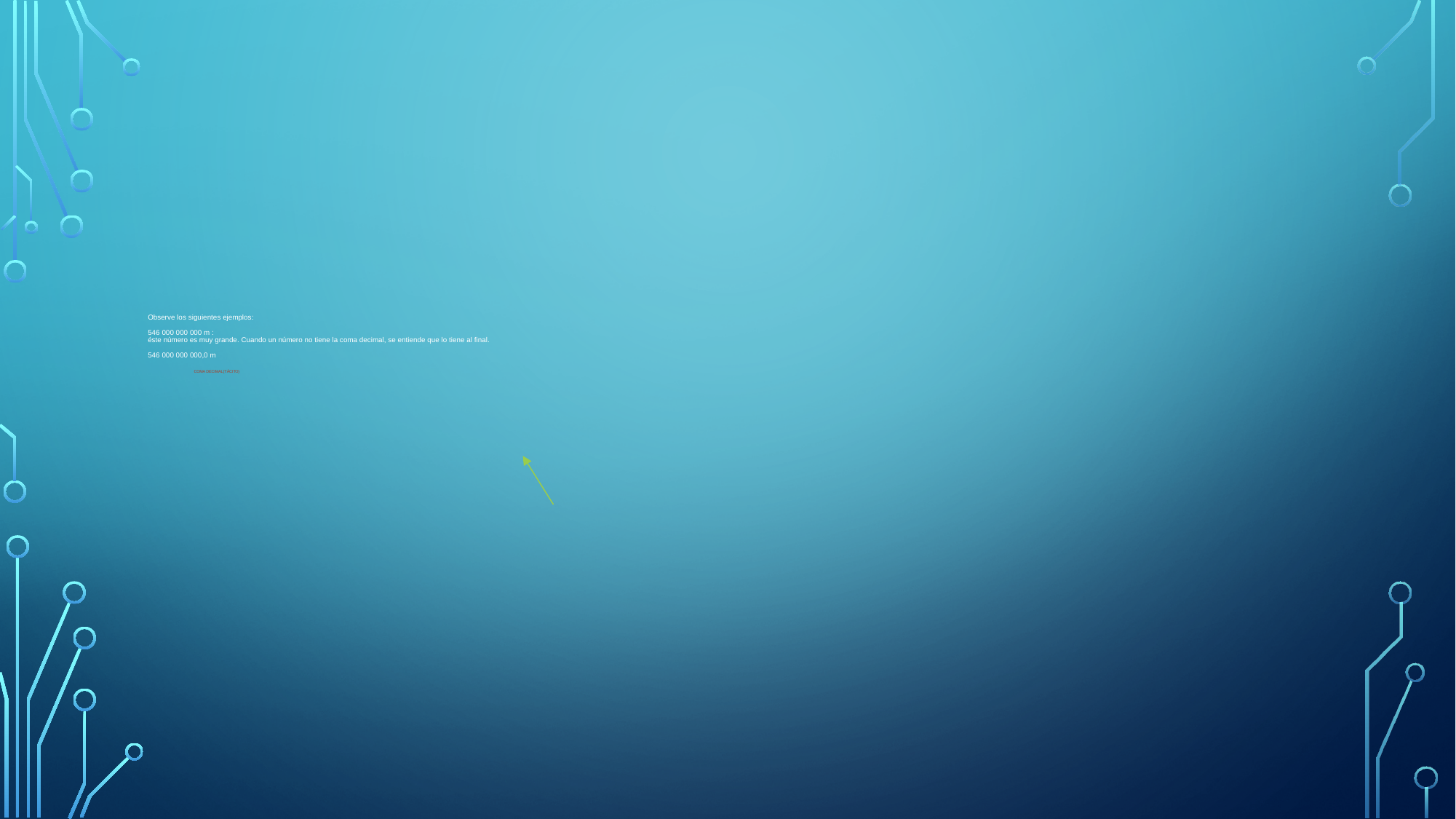

# Observe los siguientes ejemplos: 546 000 000 000 m : éste número es muy grande. Cuando un número no tiene la coma decimal, se entiende que lo tiene al final. 546 000 000 000,0 m coma decimal(tácito)